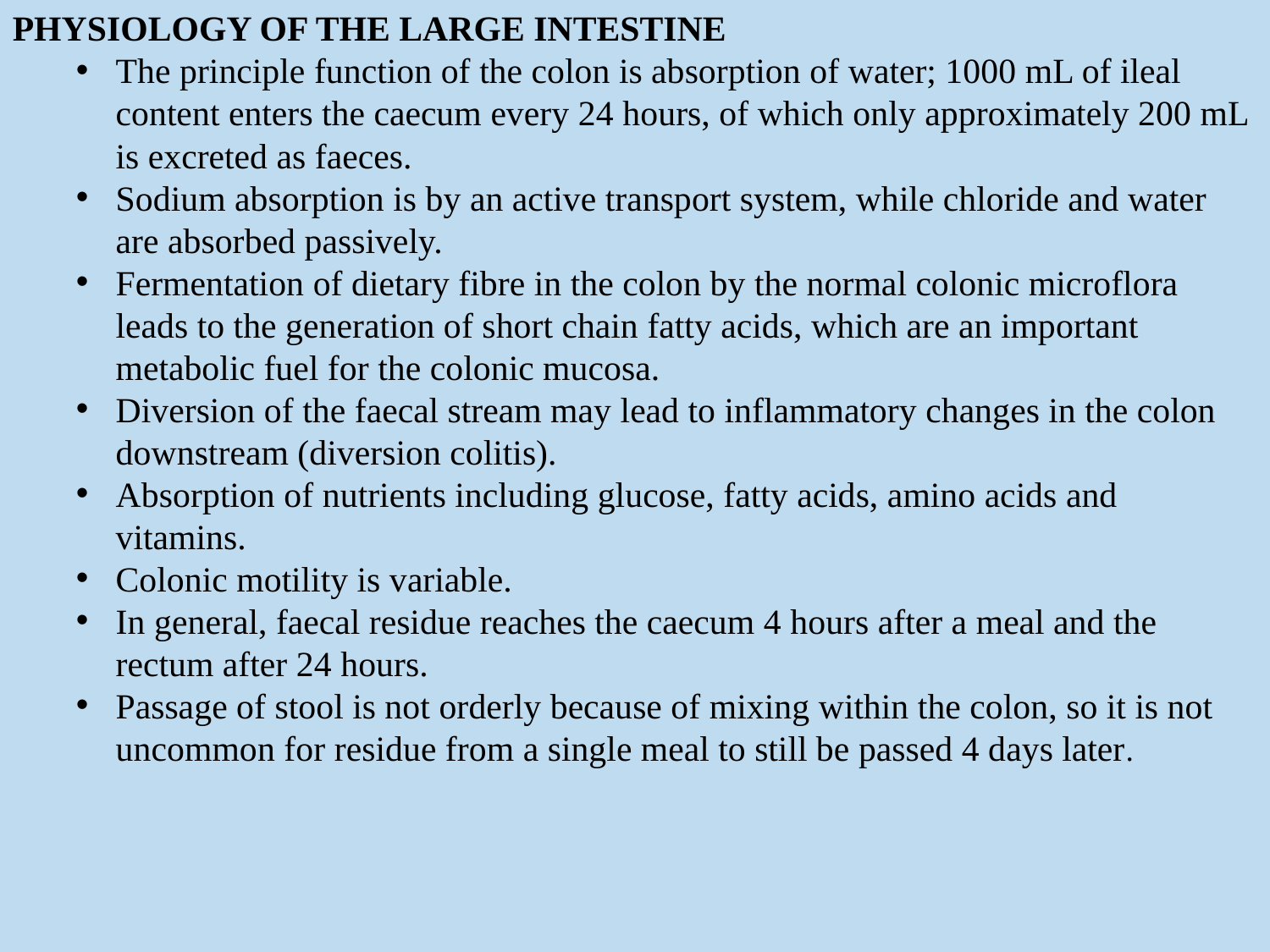

PHYSIOLOGY OF THE LARGE INTESTINE
The principle function of the colon is absorption of water; 1000 mL of ileal content enters the caecum every 24 hours, of which only approximately 200 mL is excreted as faeces.
Sodium absorption is by an active transport system, while chloride and water are absorbed passively.
Fermentation of dietary fibre in the colon by the normal colonic microflora leads to the generation of short chain fatty acids, which are an important metabolic fuel for the colonic mucosa.
Diversion of the faecal stream may lead to inflammatory changes in the colon downstream (diversion colitis).
Absorption of nutrients including glucose, fatty acids, amino acids and vitamins.
Colonic motility is variable.
In general, faecal residue reaches the caecum 4 hours after a meal and the rectum after 24 hours.
Passage of stool is not orderly because of mixing within the colon, so it is not uncommon for residue from a single meal to still be passed 4 days later.